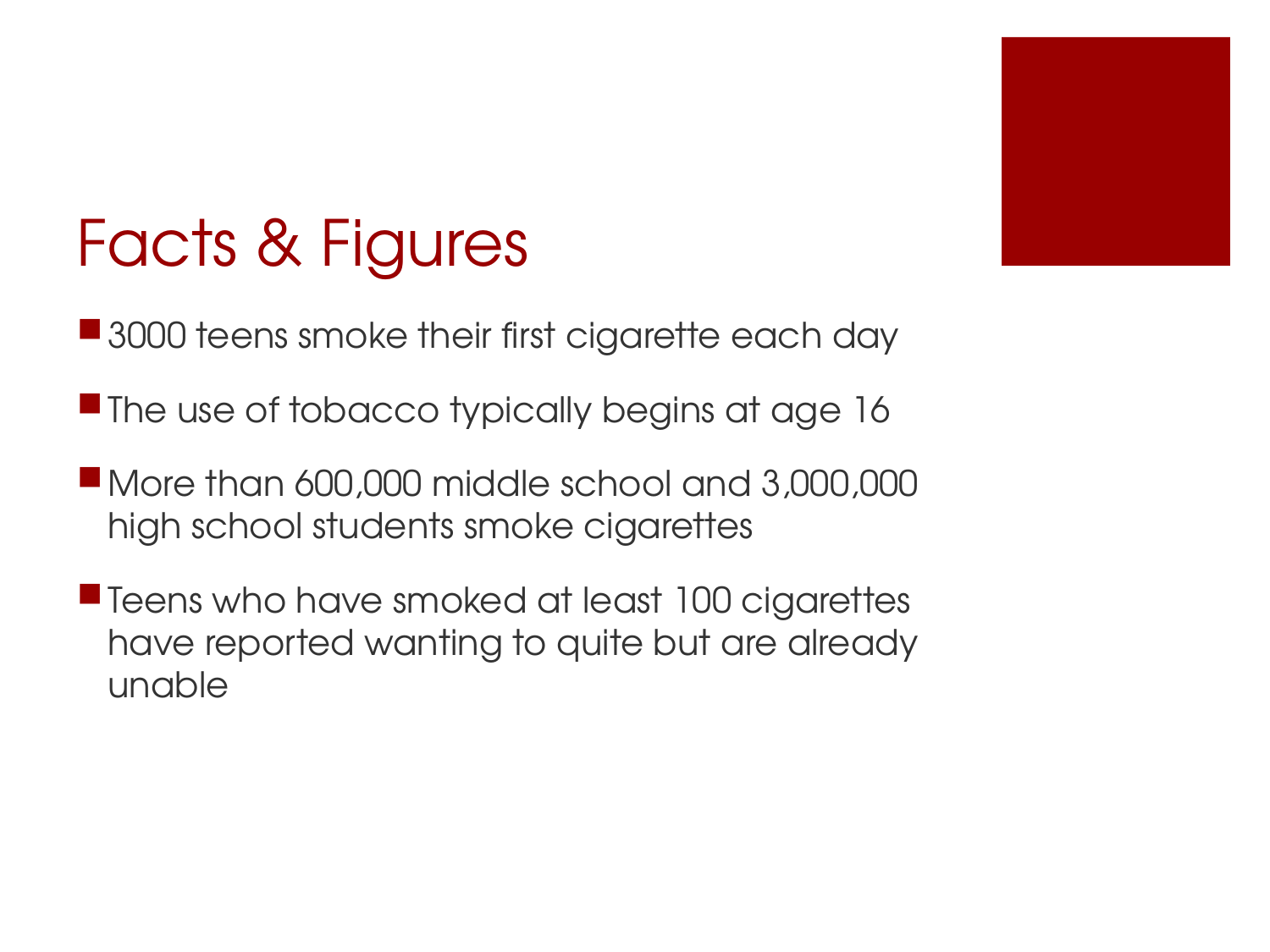

# Facts & Figures
3000 teens smoke their first cigarette each day
The use of tobacco typically begins at age 16
More than 600,000 middle school and 3,000,000 high school students smoke cigarettes
Teens who have smoked at least 100 cigarettes have reported wanting to quite but are already unable